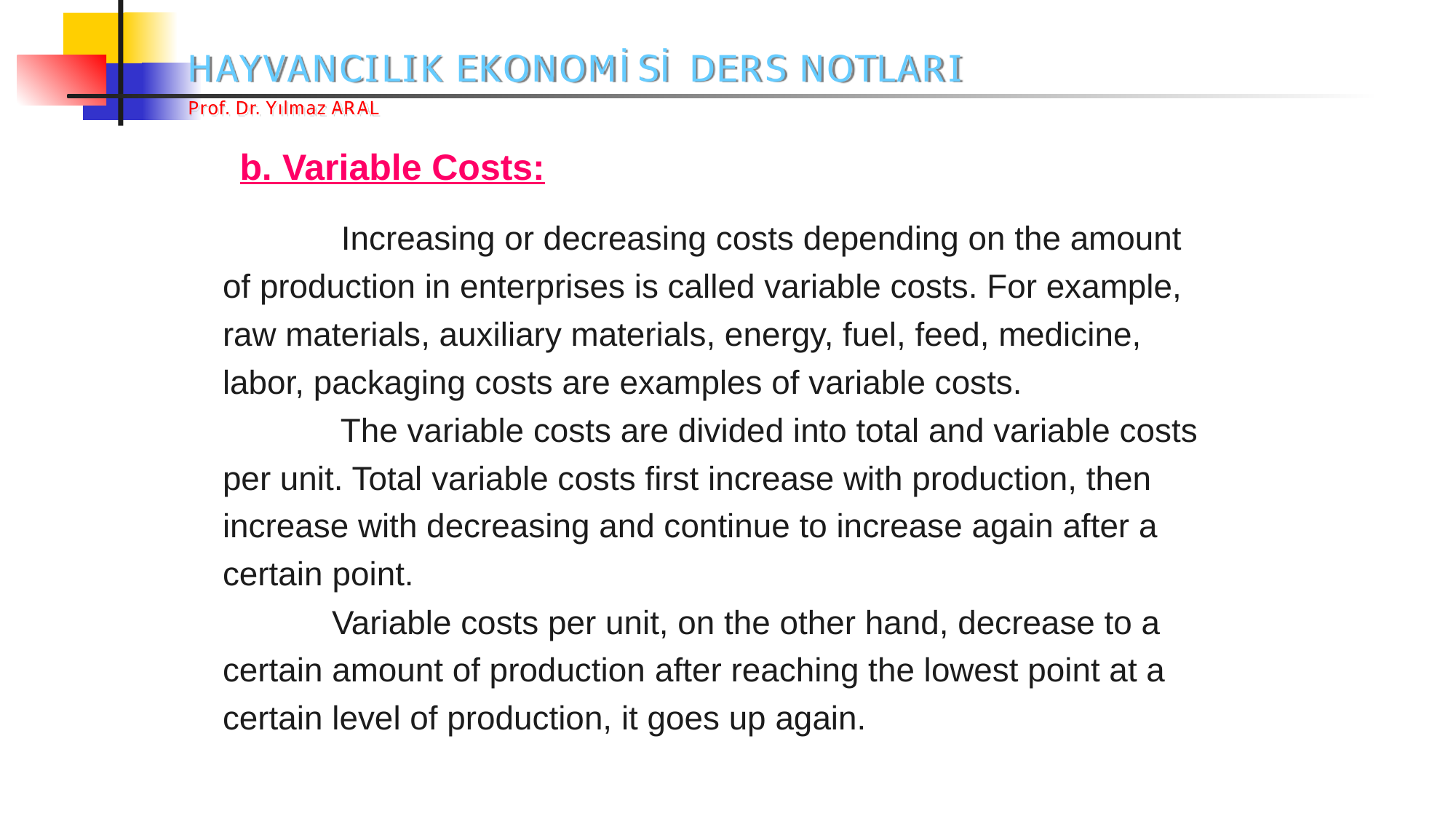

b. Variable Costs:
# Increasing or decreasing costs depending on the amount of production in enterprises is called variable costs. For example, raw materials, auxiliary materials, energy, fuel, feed, medicine, labor, packaging costs are examples of variable costs. The variable costs are divided into total and variable costs per unit. Total variable costs first increase with production, then increase with decreasing and continue to increase again after a certain point. Variable costs per unit, on the other hand, decrease to a certain amount of production after reaching the lowest point at a certain level of production, it goes up again.